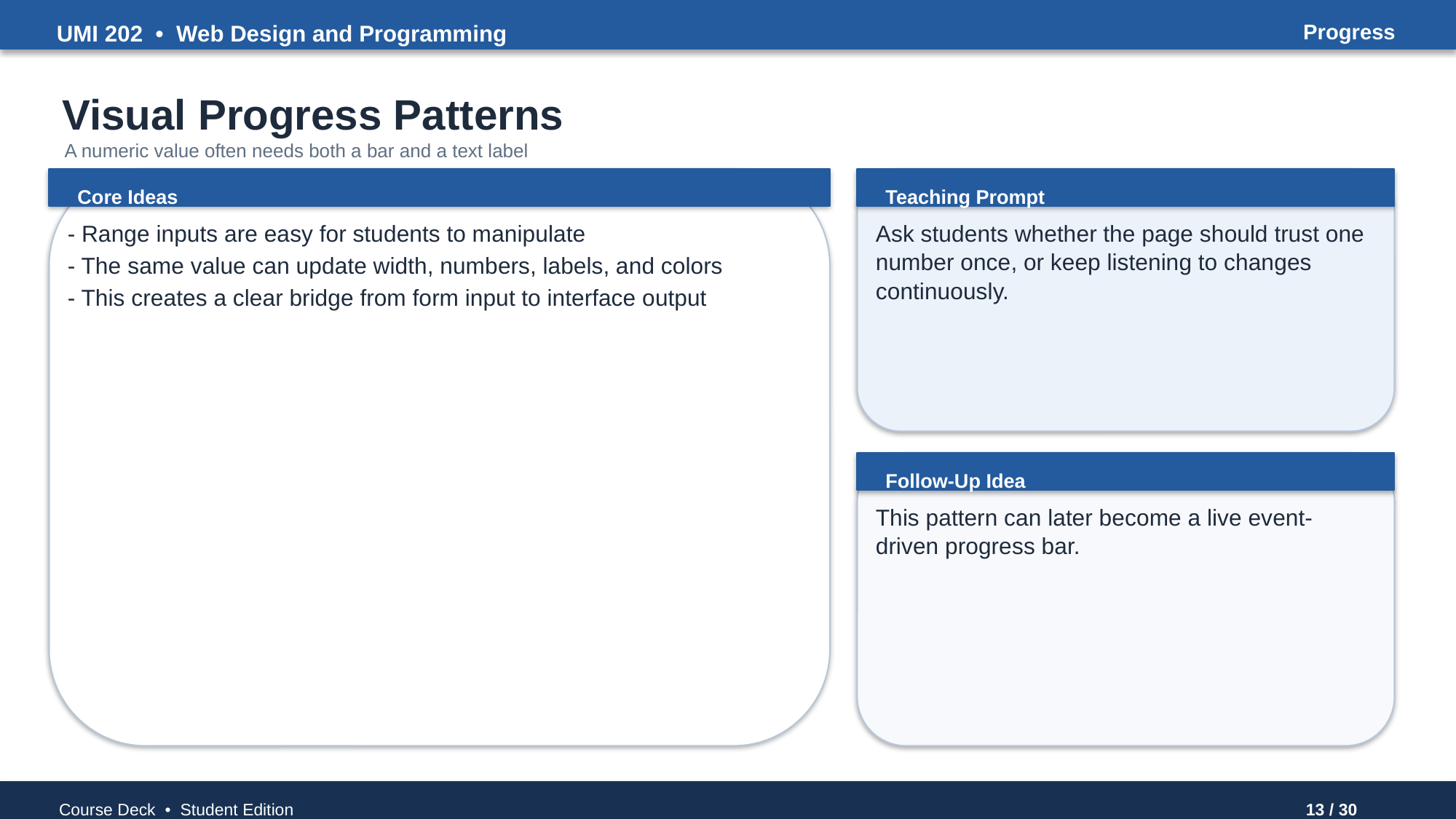

UMI 202  •  Web Design and Programming
Progress
Visual Progress Patterns
A numeric value often needs both a bar and a text label

Core Ideas
Teaching Prompt
- Range inputs are easy for students to manipulate
- The same value can update width, numbers, labels, and colors
- This creates a clear bridge from form input to interface output
Ask students whether the page should trust one number once, or keep listening to changes continuously.

Follow-Up Idea
This pattern can later become a live event-driven progress bar.

Course Deck  •  Student Edition
13 / 30